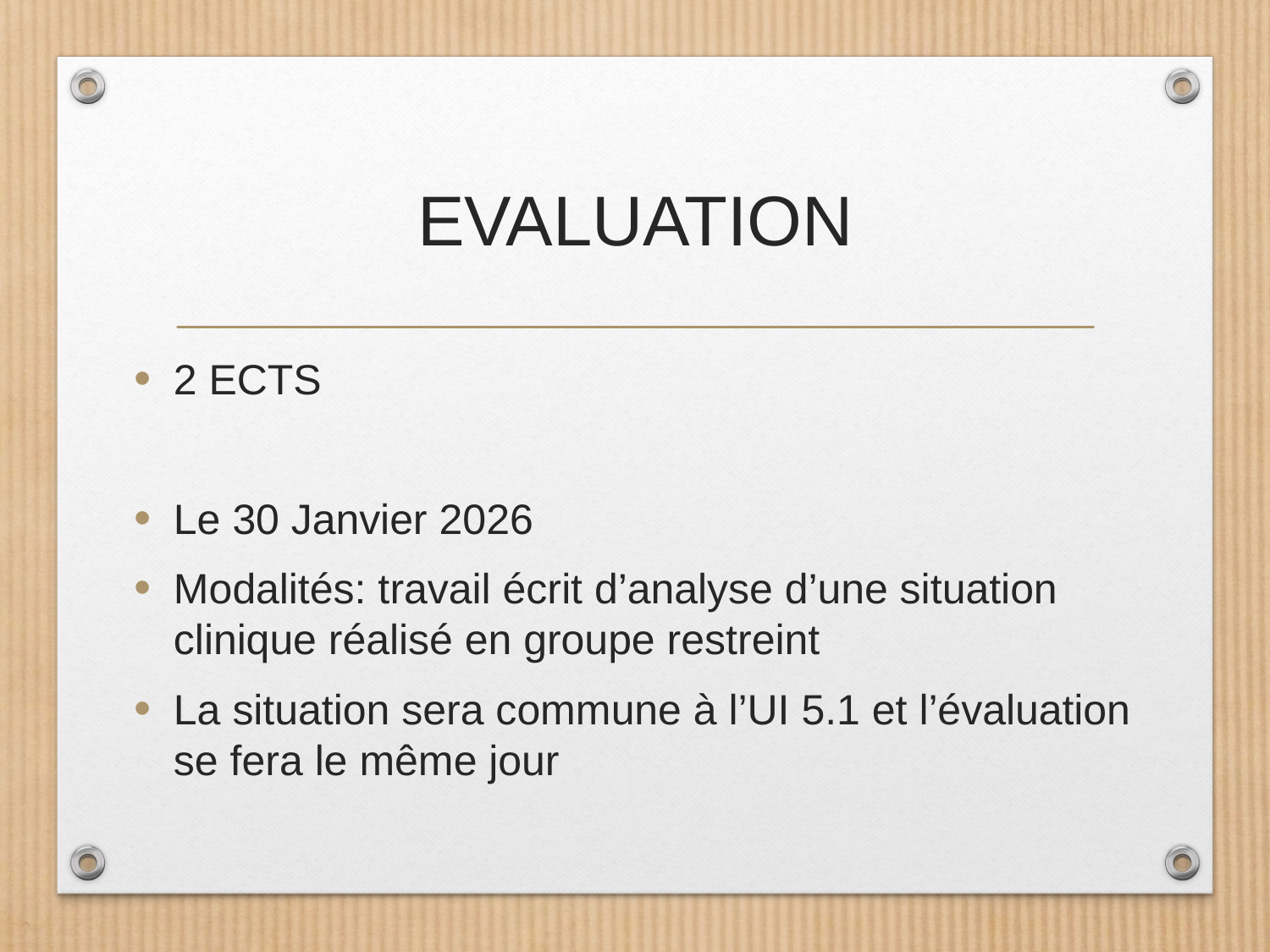

# EVALUATION

2 ECTS

Le 30 Janvier 2026
Modalités: travail écrit d’analyse d’une situation clinique réalisé en groupe restreint
La situation sera commune à l’UI 5.1 et l’évaluation se fera le même jour